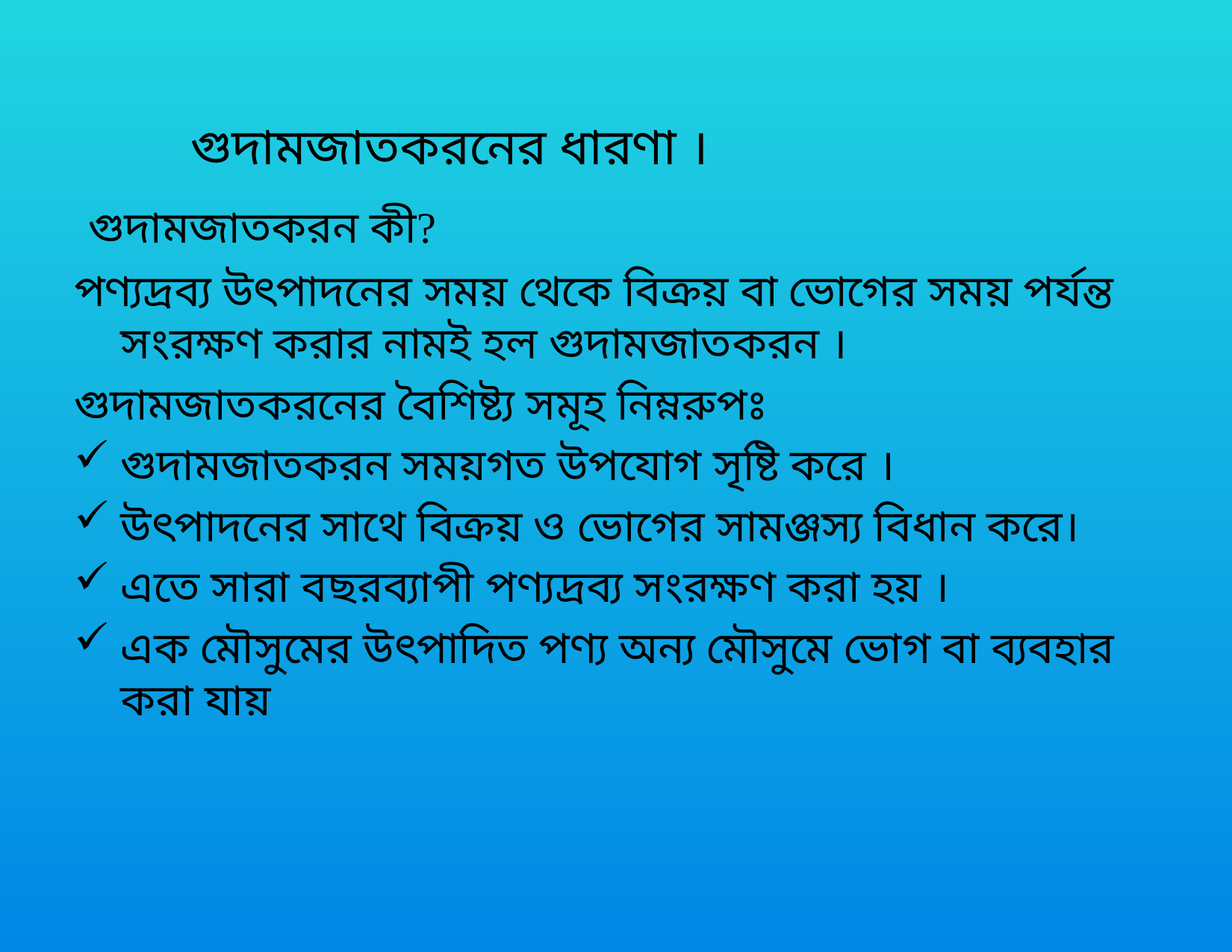

#
        গুদামজাতকরনের ধারণা ।
 গুদামজাতকরন কী?
পণ্যদ্রব্য উৎপাদনের সময় থেকে বিক্রয় বা ভোগের সময় পর্যন্ত সংরক্ষণ করার নামই হল গুদামজাতকরন ।
গুদামজাতকরনের বৈশিষ্ট্য সমূহ নিম্নরুপঃ
গুদামজাতকরন সময়গত উপযোগ সৃষ্টি করে ।
উৎপাদনের সাথে বিক্রয় ও ভোগের সামঞ্জস্য বিধান করে।
এতে সারা বছরব্যাপী পণ্যদ্রব্য সংরক্ষণ করা হয় ।
এক মৌসুমের উৎপাদিত পণ্য অন্য মৌসুমে ভোগ বা ব্যবহার করা যায়